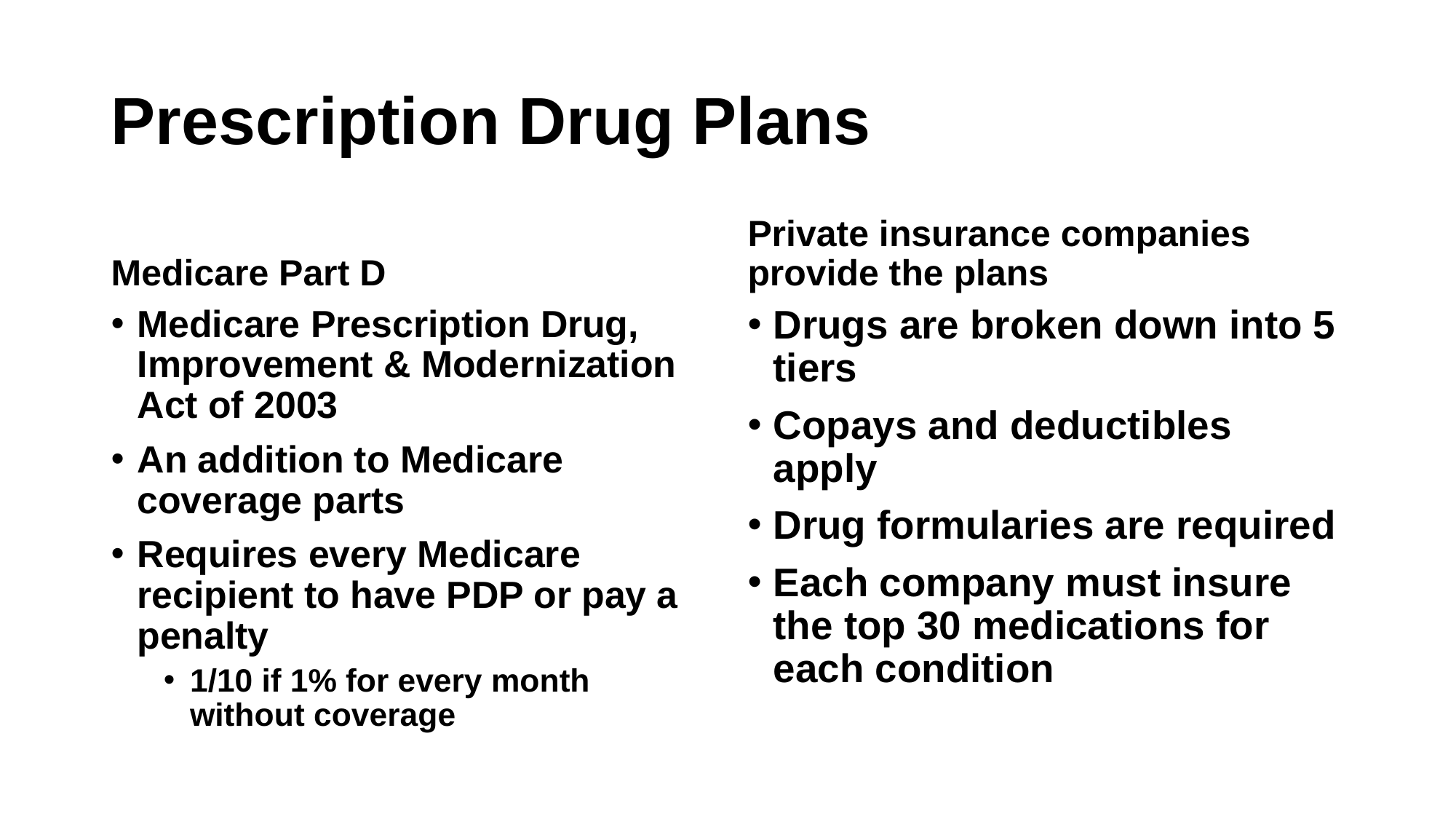

# Prescription Drug Plans
Medicare Part D
Private insurance companies provide the plans
Medicare Prescription Drug, Improvement & Modernization Act of 2003
An addition to Medicare coverage parts
Requires every Medicare recipient to have PDP or pay a penalty
1/10 if 1% for every month without coverage
Drugs are broken down into 5 tiers
Copays and deductibles apply
Drug formularies are required
Each company must insure the top 30 medications for each condition